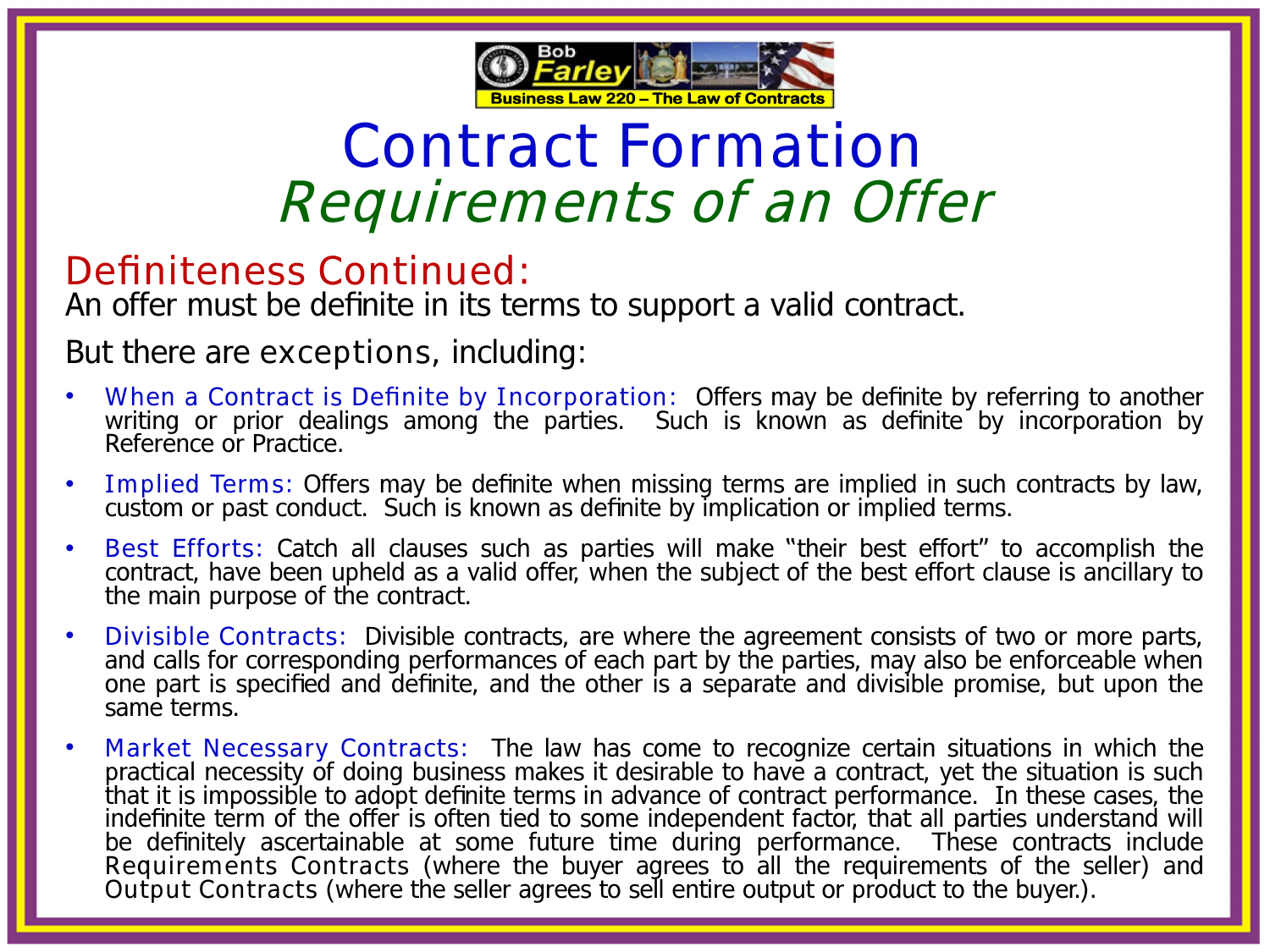

Contract Formation
Requirements of an Offer

Definiteness Continued:
An offer must be definite in its terms to support a valid contract.

But there are exceptions, including:

When a Contract is Definite by Incorporation:  Offers may be definite by referring to another writing or prior dealings among the parties.  Such is known as definite by incorporation by Reference or Practice.

Implied Terms: Offers may be definite when missing terms are implied in such contracts by law, custom or past conduct.  Such is known as definite by implication or implied terms.

Best Efforts: Catch all clauses such as parties will make “their best effort” to accomplish the contract, have been upheld as a valid offer, when the subject of the best effort clause is ancillary to the main purpose of the contract.

Divisible Contracts:  Divisible contracts, are where the agreement consists of two or more parts, and calls for corresponding performances of each part by the parties, may also be enforceable when one part is specified and definite, and the other is a separate and divisible promise, but upon the same terms.

Market Necessary Contracts:  The law has come to recognize certain situations in which the practical necessity of doing business makes it desirable to have a contract, yet the situation is such that it is impossible to adopt definite terms in advance of contract performance.  In these cases, the indefinite term of the offer is often tied to some independent factor, that all parties understand will be definitely ascertainable at some future time during performance.  These contracts include Requirements Contracts (where the buyer agrees to all the requirements of the seller) and Output Contracts (where the seller agrees to sell entire output or product to the buyer.).